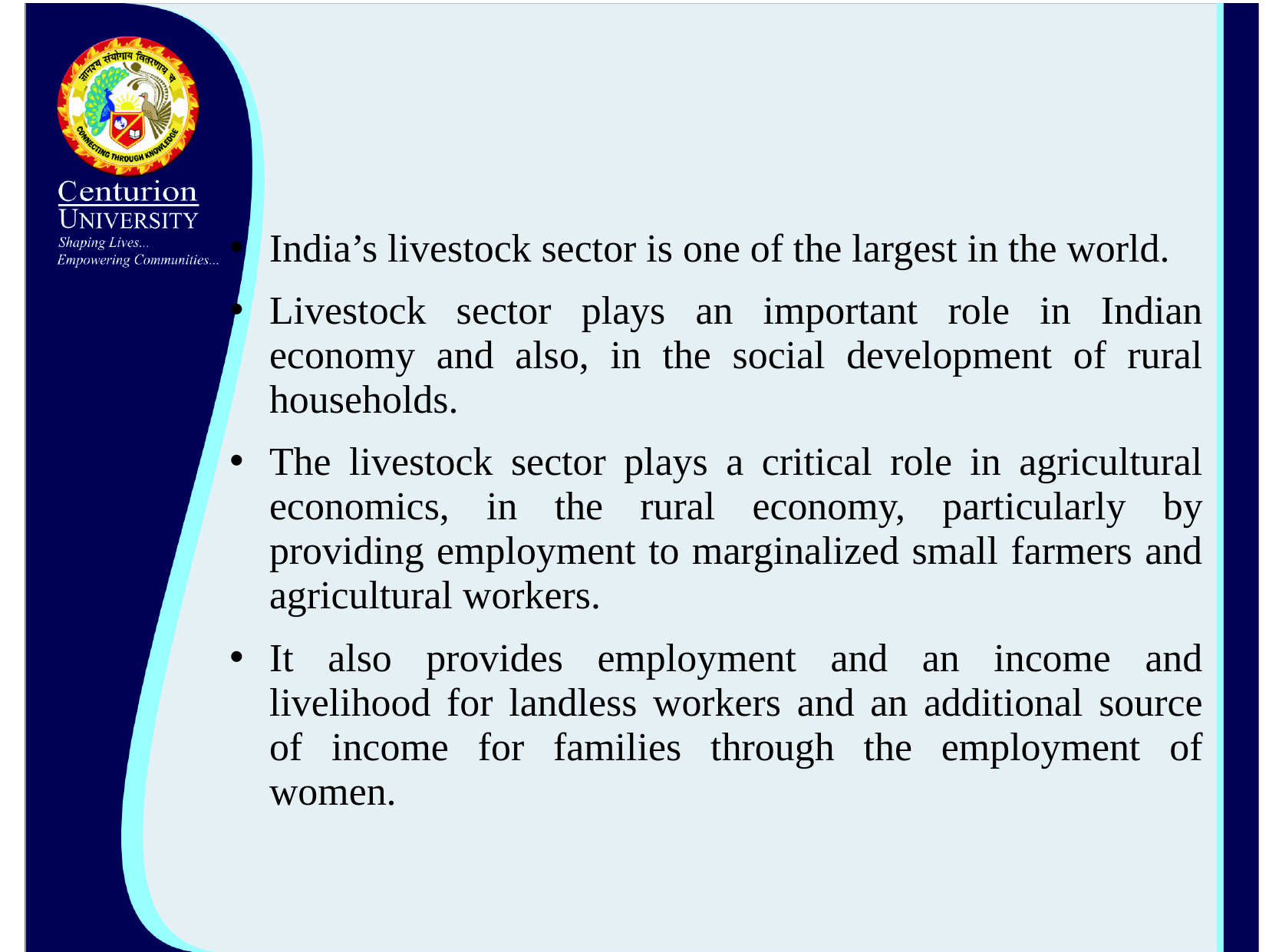

India’s livestock sector is one of the largest in the world.
Livestock sector plays an important role in Indian economy and also, in the social development of rural households.
The livestock sector plays a critical role in agricultural economics, in the rural economy, particularly by providing employment to marginalized small farmers and agricultural workers.
It also provides employment and an income and livelihood for landless workers and an additional source of income for families through the employment of women.